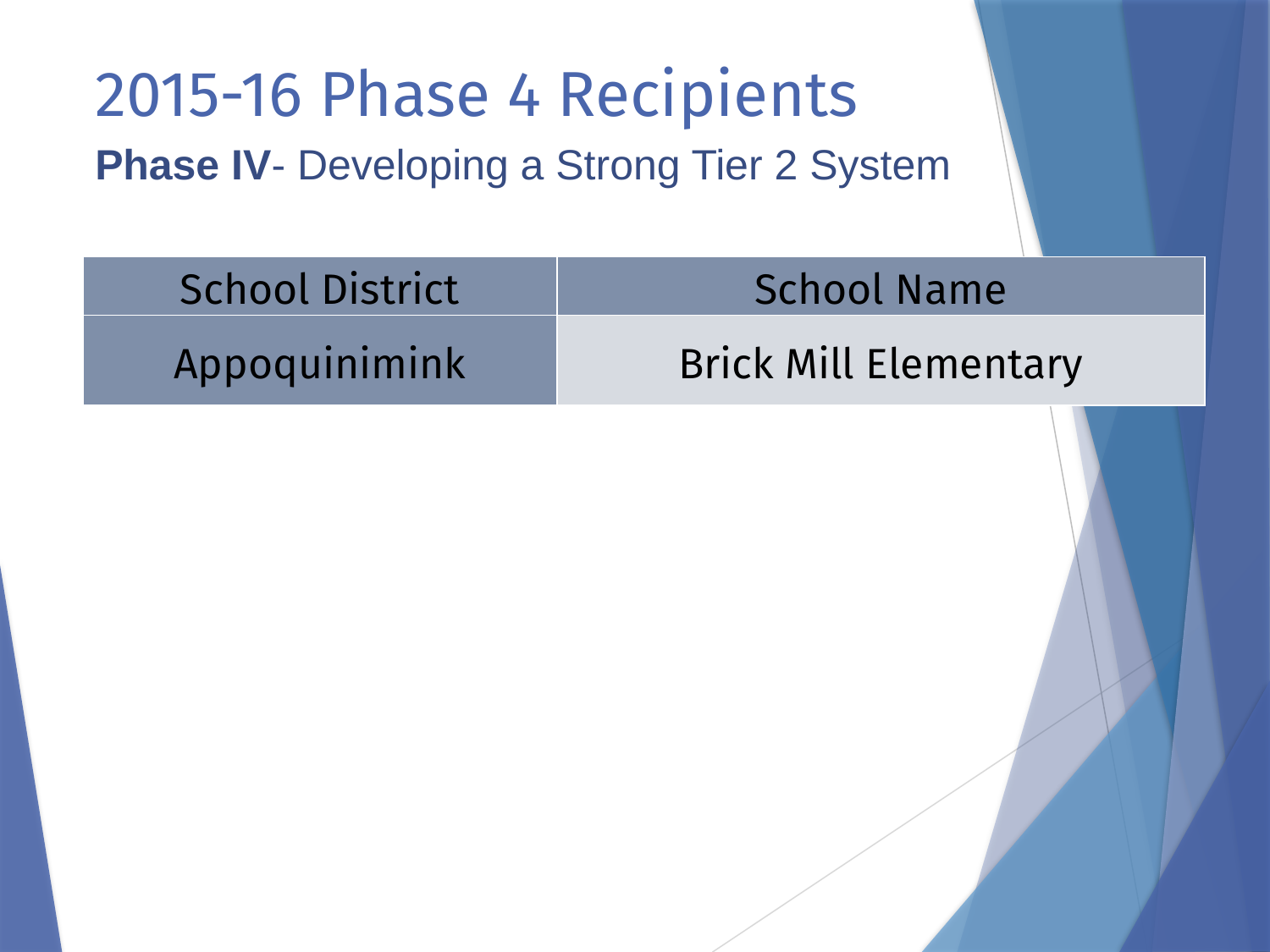

# 2015-16 Phase 4 Recipients
Phase IV- Developing a Strong Tier 2 System

| School District | School Name |
| --- | --- |
| Appoquinimink | Brick Mill Elementary |